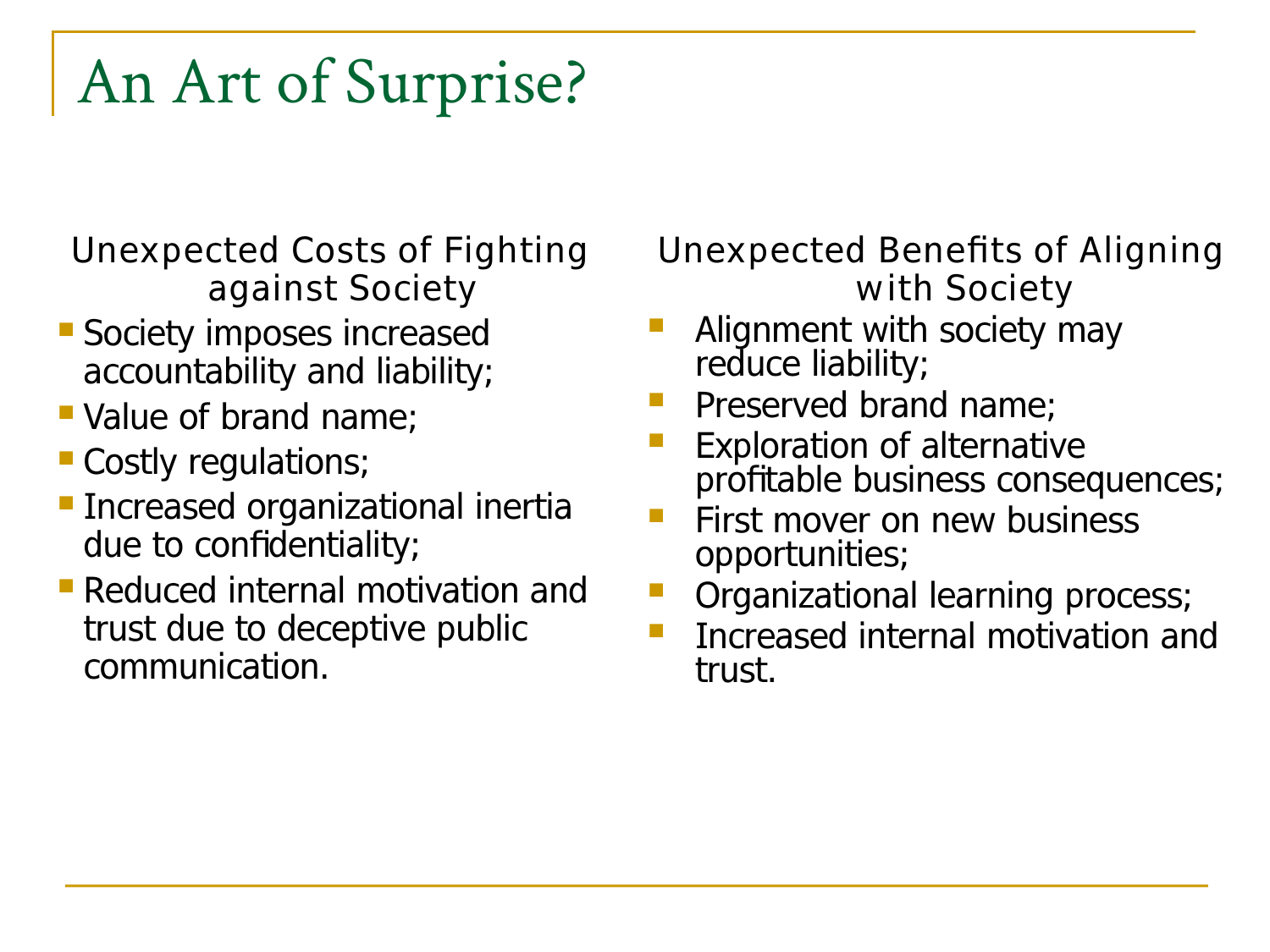

# An Art of Surprise?
Unexpected Costs of Fighting against Society
Society imposes increased accountability and liability;
Value of brand name;
Costly regulations;
Increased organizational inertia due to confidentiality;
Reduced internal motivation and trust due to deceptive public communication.
Unexpected Benefits of Aligning with Society
Alignment with society may reduce liability;
Preserved brand name;
Exploration of alternative profitable business consequences;
First mover on new business opportunities;
Organizational learning process;
Increased internal motivation and trust.